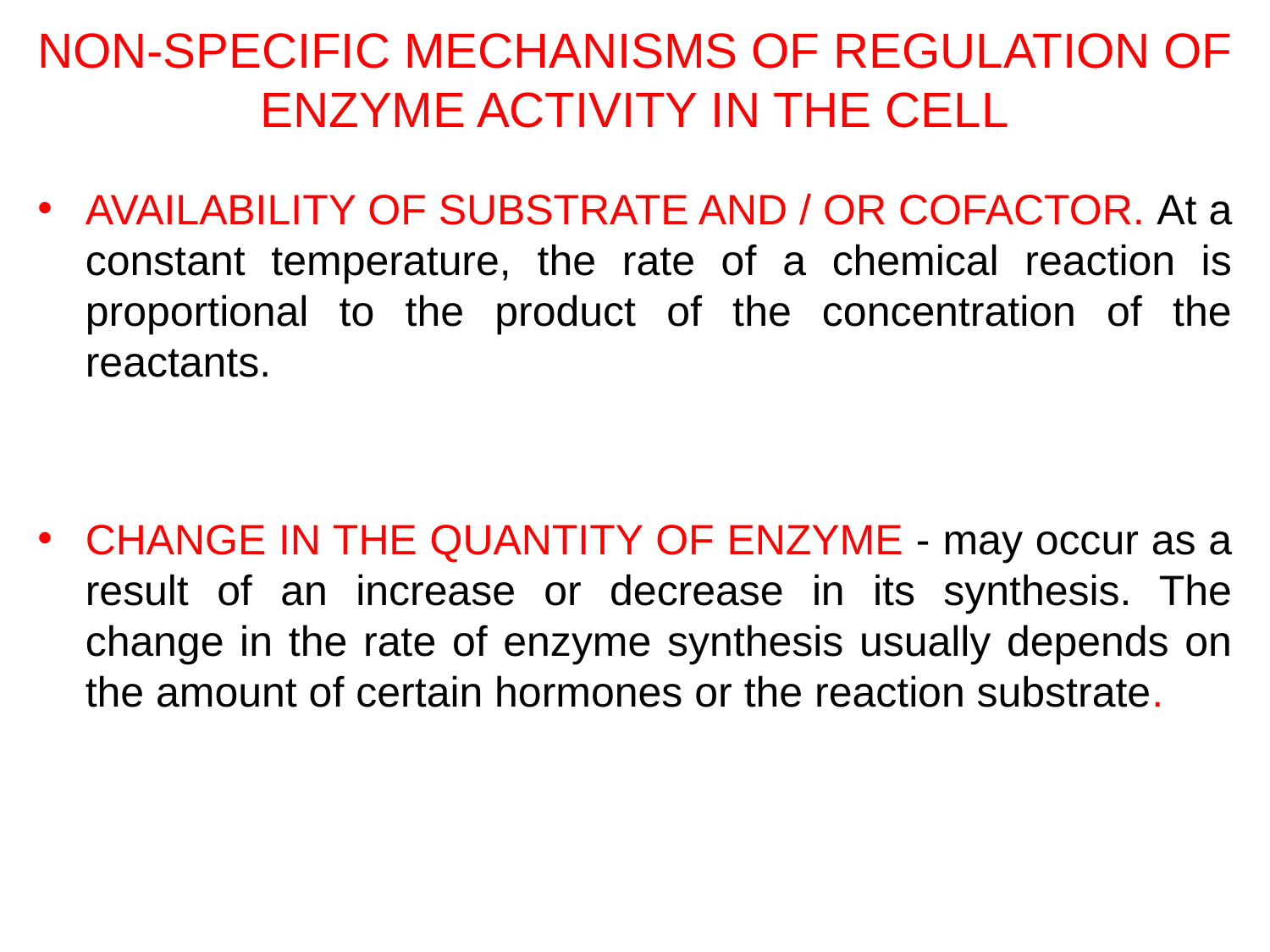

# NON-SPECIFIC MECHANISMS OF REGULATION OF ENZYME ACTIVITY IN THE CELL
AVAILABILITY OF SUBSTRATE AND / OR COFACTOR. At a constant temperature, the rate of a chemical reaction is proportional to the product of the concentration of the reactants.

CHANGE IN THE QUANTITY OF ENZYME - may occur as a result of an increase or decrease in its synthesis. The change in the rate of enzyme synthesis usually depends on the amount of certain hormones or the reaction substrate.